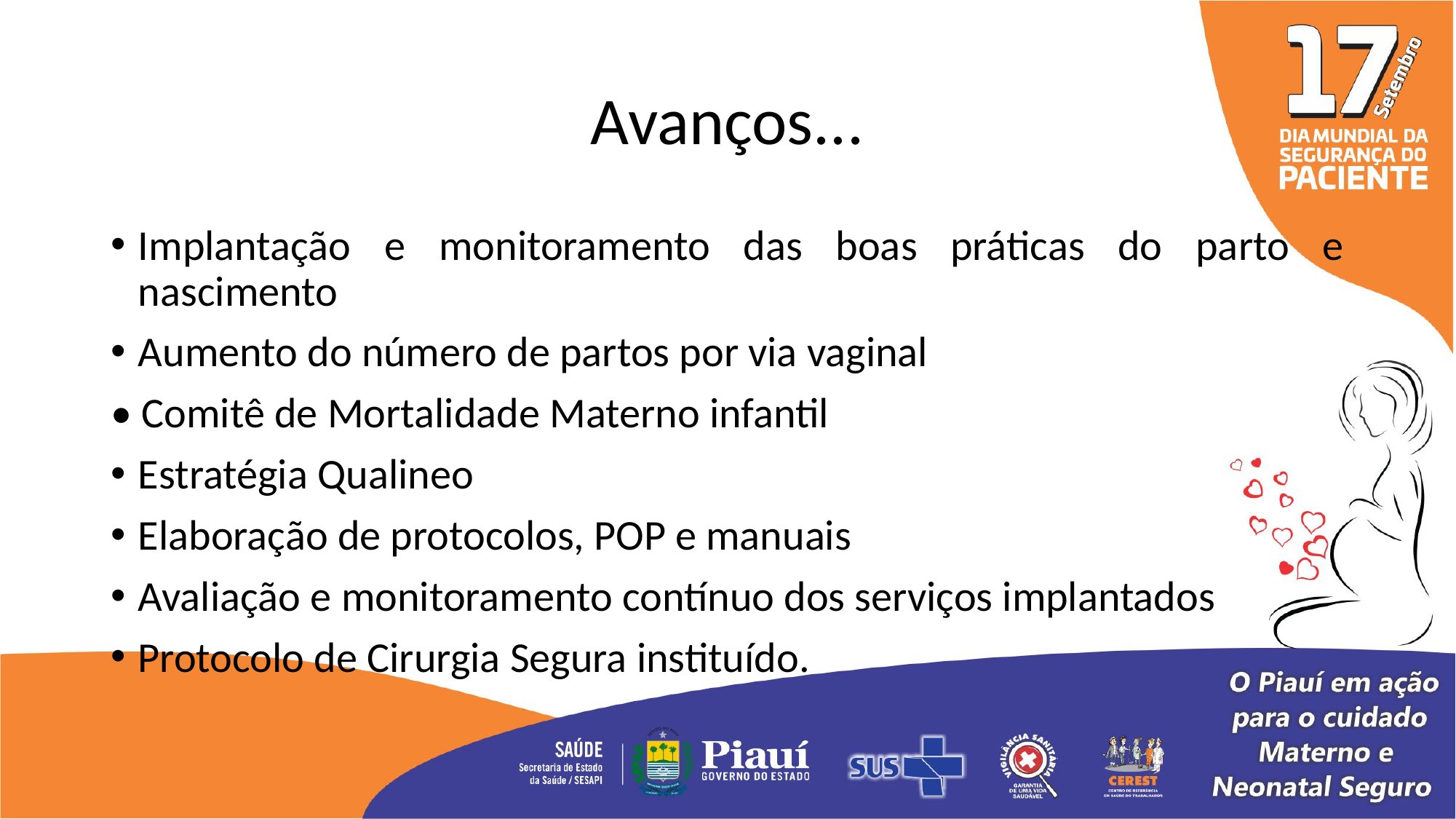

# Avanços...
Implantação e monitoramento das boas práticas do parto e nascimento
Aumento do número de partos por via vaginal
• Comitê de Mortalidade Materno infantil
Estratégia Qualineo
Elaboração de protocolos, POP e manuais
Avaliação e monitoramento contínuo dos serviços implantados
Protocolo de Cirurgia Segura instituído.